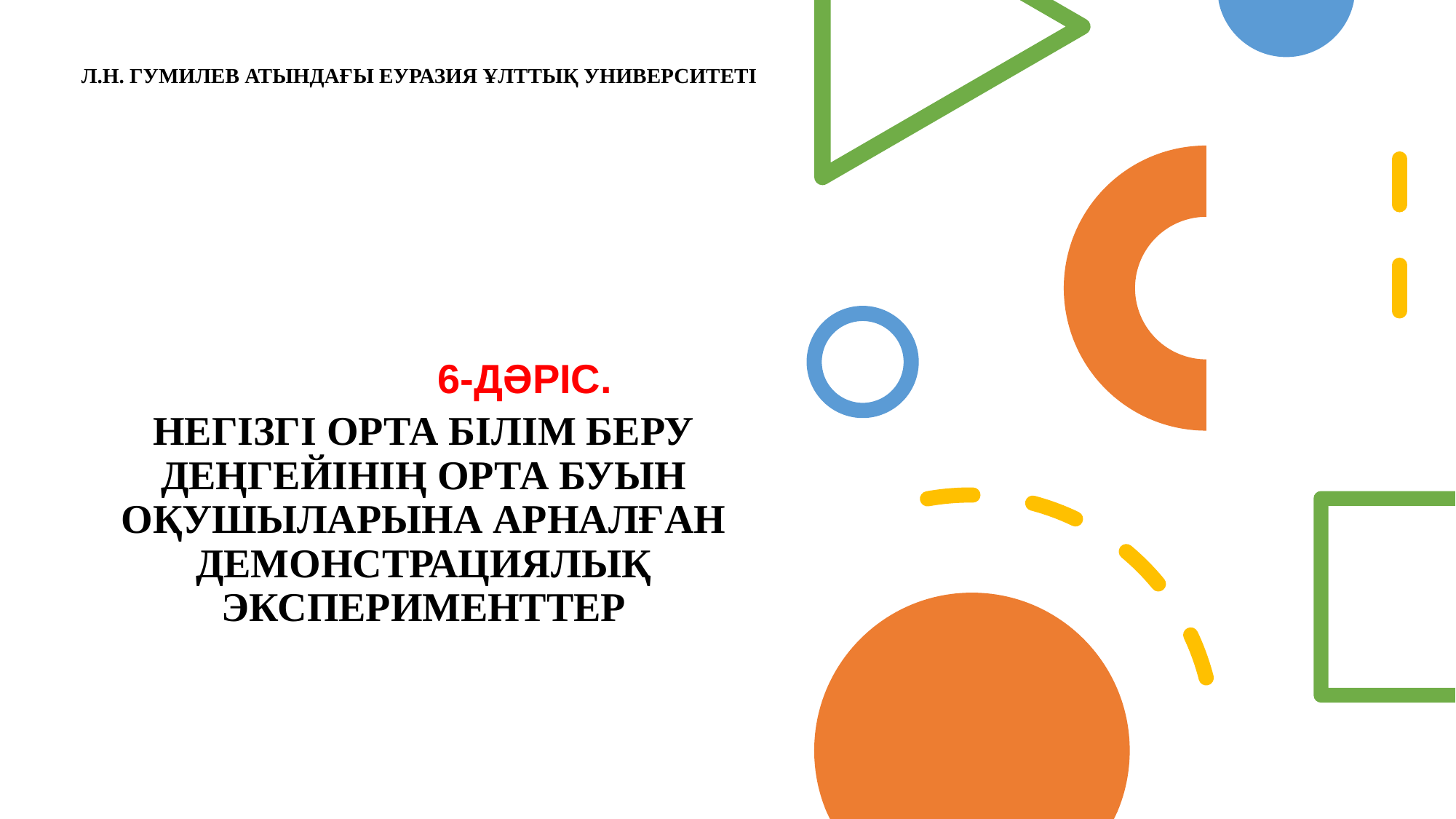

Л.Н. ГУМИЛЕВ АТЫНДАҒЫ ЕУРАЗИЯ ҰЛТТЫҚ УНИВЕРСИТЕТІ

                       6-ДӘРІС.
НЕГІЗГІ ОРТА БІЛІМ БЕРУ ДЕҢГЕЙІНІҢ ОРТА БУЫН ОҚУШЫЛАРЫНА АРНАЛҒАН ДЕМОНСТРАЦИЯЛЫҚ ЭКСПЕРИМЕНТТЕР